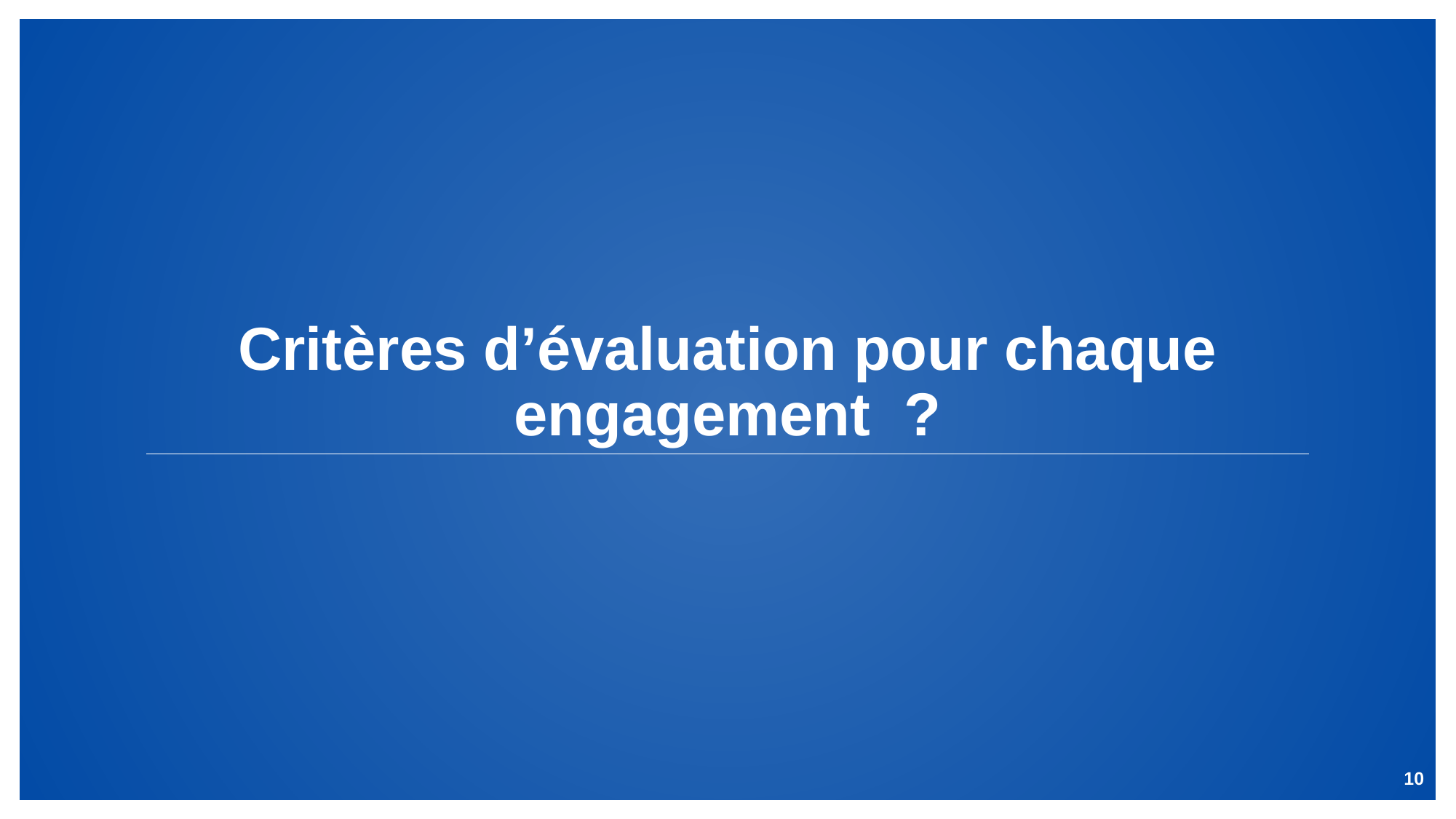

# Critères d’évaluation pour chaque engagement  ?

10